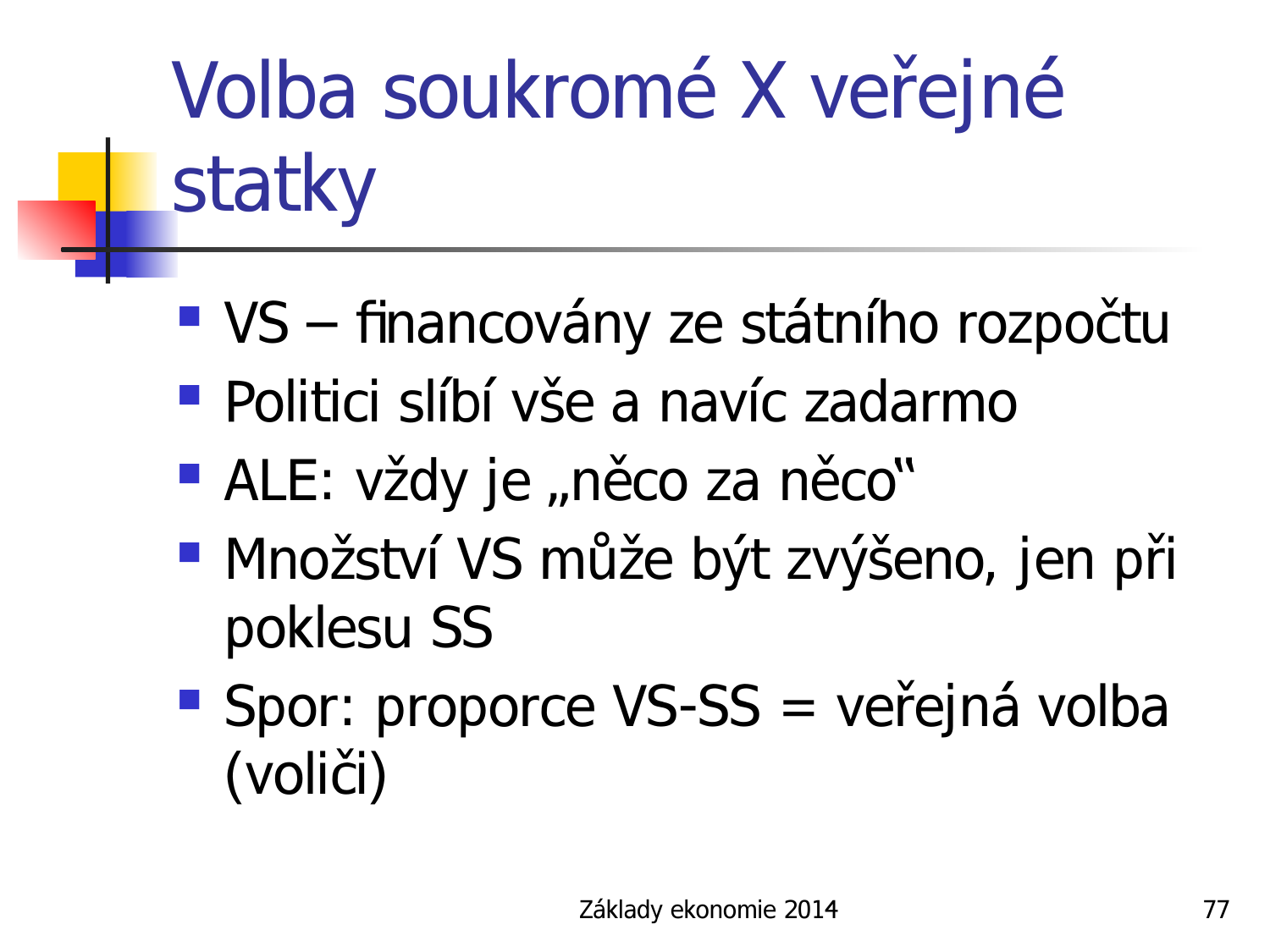

# Volba soukromé X veřejné statky
VS – financovány ze státního rozpočtu
Politici slíbí vše a navíc zadarmo
ALE: vždy je „něco za něco“
Množství VS může být zvýšeno, jen při poklesu SS
Spor: proporce VS-SS = veřejná volba (voliči)
Základy ekonomie 2014
77